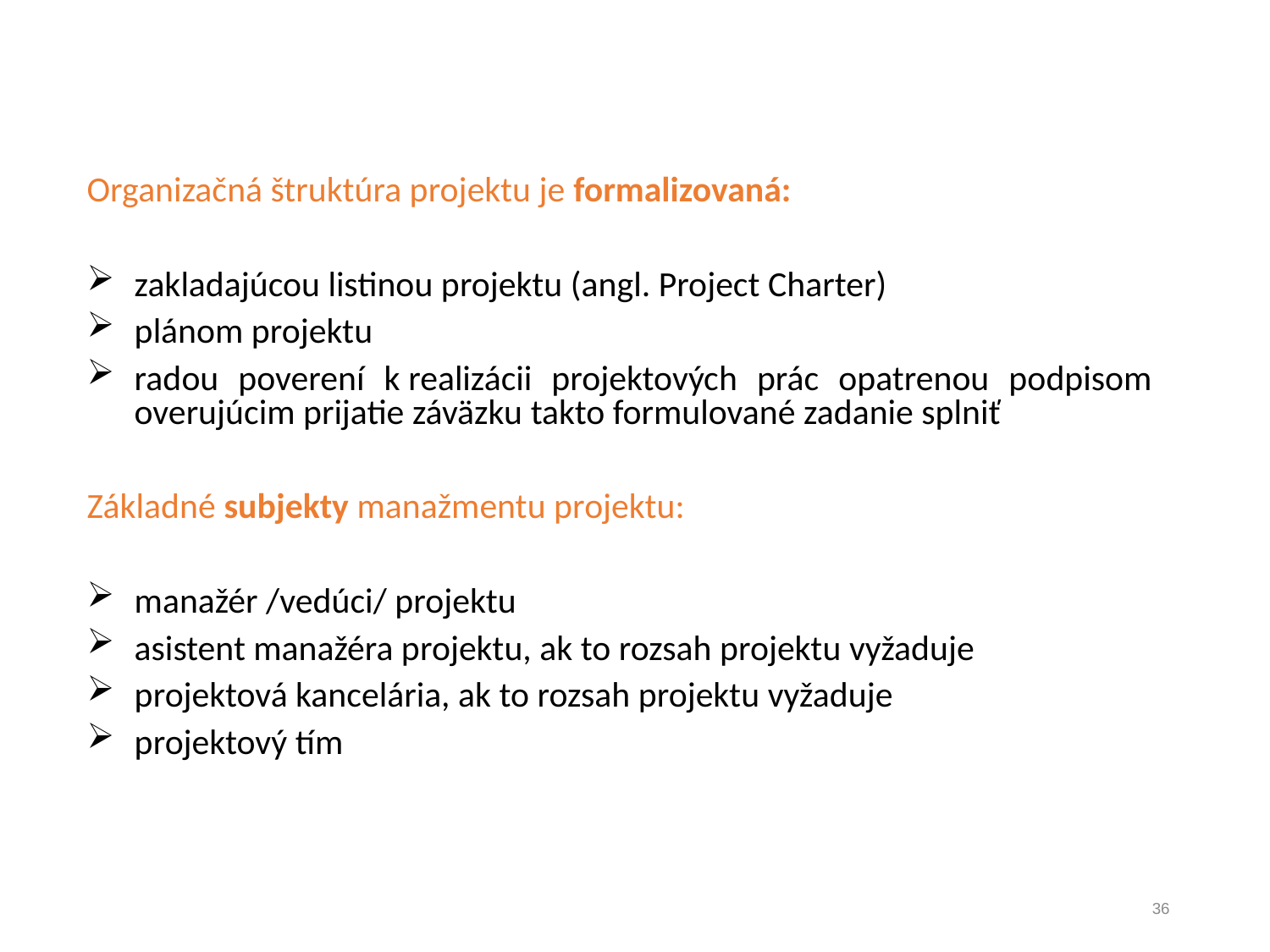

Organizačná štruktúra projektu je formalizovaná:

zakladajúcou listinou projektu (angl. Project Charter)
plánom projektu
radou poverení k realizácii projektových prác opatrenou podpisom overujúcim prijatie záväzku takto formulované zadanie splniť

Základné subjekty manažmentu projektu:

manažér /vedúci/ projektu
asistent manažéra projektu, ak to rozsah projektu vyžaduje
projektová kancelária, ak to rozsah projektu vyžaduje
projektový tím

36